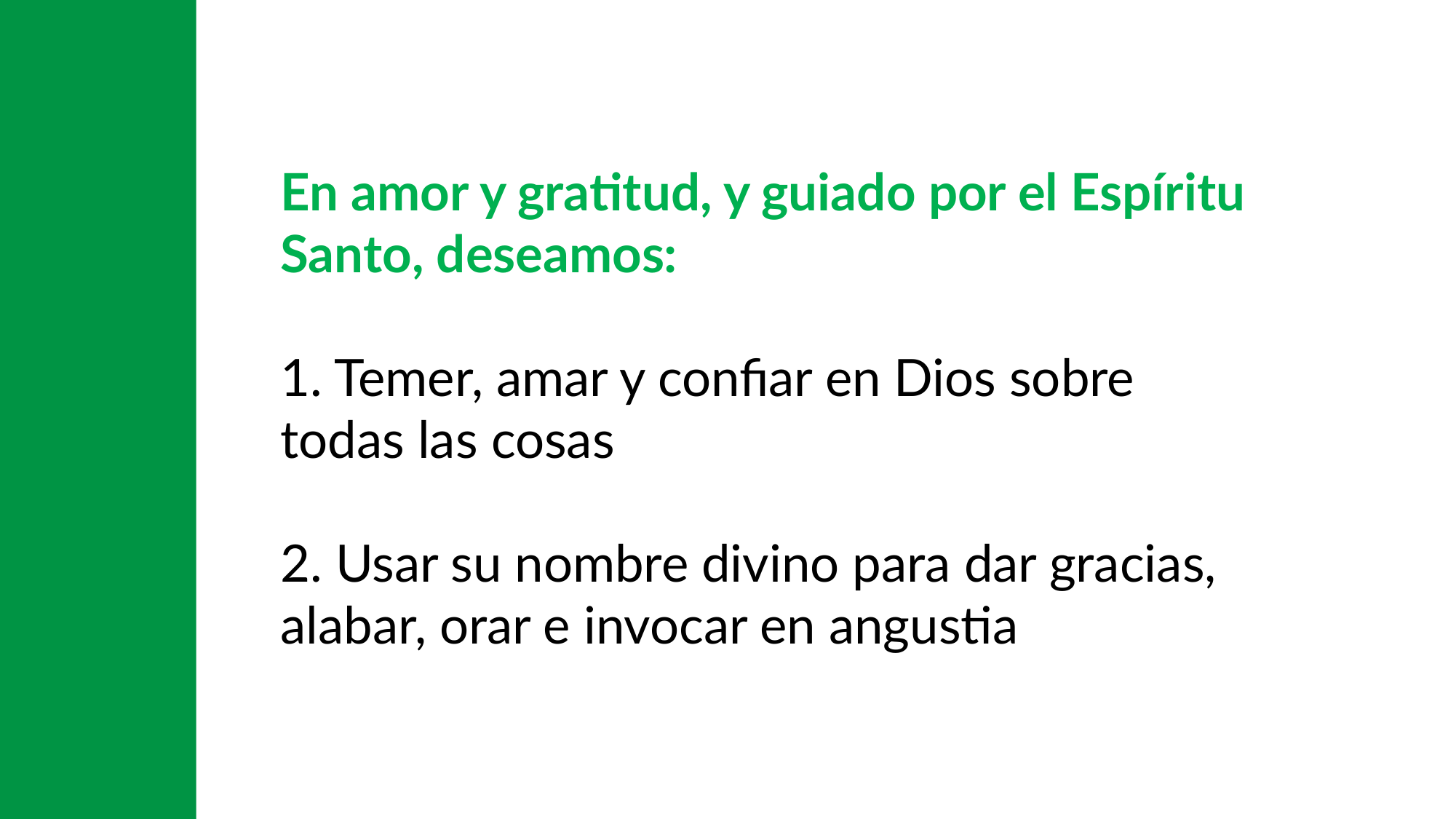

En amor y gratitud, y guiado por el Espíritu Santo, deseamos:
1. Temer, amar y confiar en Dios sobre todas las cosas

2. Usar su nombre divino para dar gracias, alabar, orar e invocar en angustia